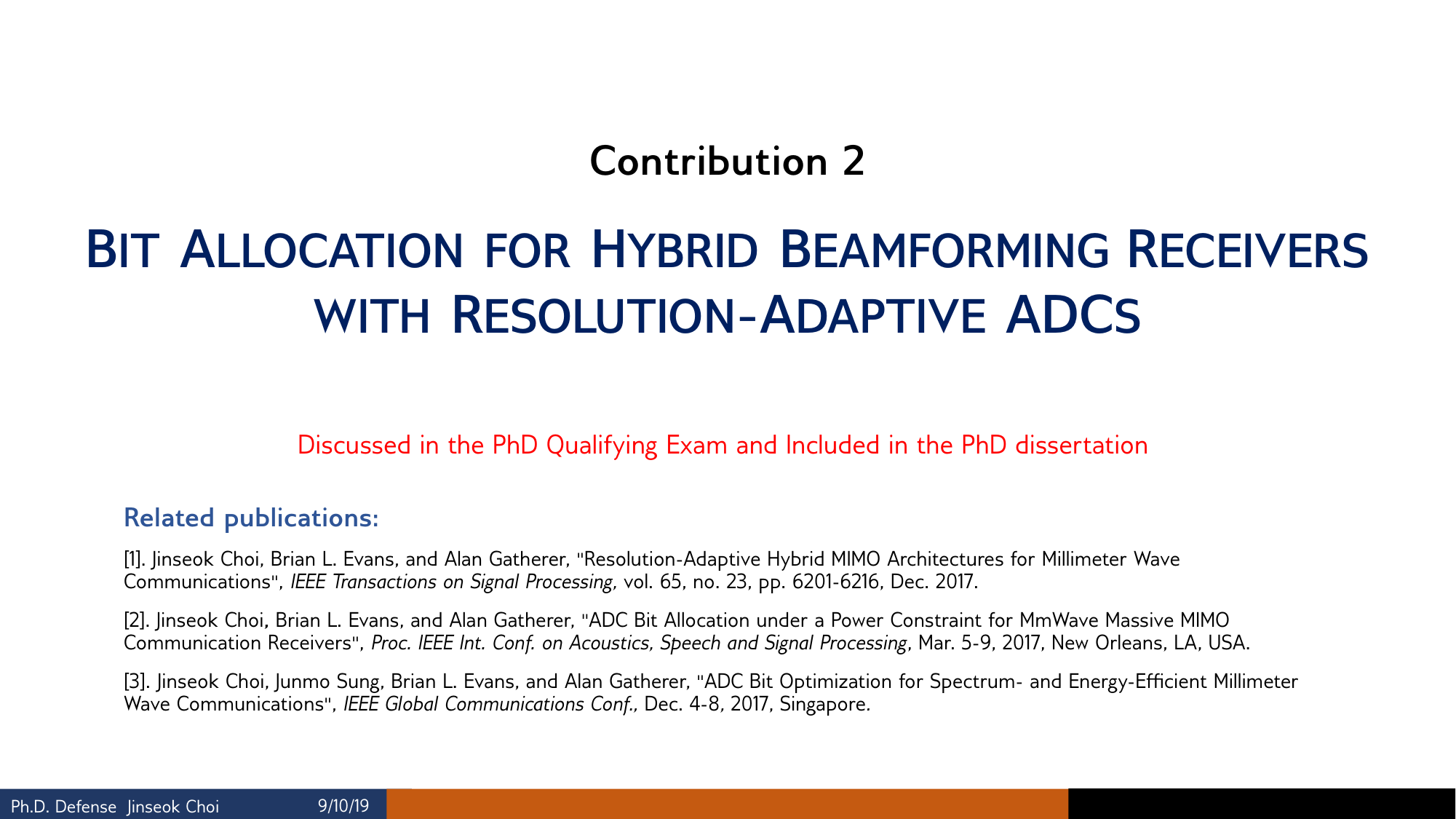

Contribution 2
# BIT ALLOCATION FOR HYBRID BEAMFORMING RECEIVERS WITH RESOLUTION-ADAPTIVE ADCS
Discussed in the PhD Qualifying Exam and Included in the PhD dissertation
Related publications:
[1]. Jinseok Choi, Brian L. Evans, and Alan Gatherer, "Resolution-Adaptive Hybrid MIMO Architectures for Millimeter Wave Communications", IEEE Transactions on Signal Processing, vol. 65, no. 23, pp. 6201-6216, Dec. 2017.
[2]. Jinseok Choi, Brian L. Evans, and Alan Gatherer, "ADC Bit Allocation under a Power Constraint for MmWave Massive MIMO Communication Receivers", Proc. IEEE Int. Conf. on Acoustics, Speech and Signal Processing, Mar. 5-9, 2017, New Orleans, LA, USA.
[3]. Jinseok Choi, Junmo Sung, Brian L. Evans, and Alan Gatherer, "ADC Bit Optimization for Spectrum- and Energy-Efficient Millimeter Wave Communications", IEEE Global Communications Conf., Dec. 4-8, 2017, Singapore.
9/10/19